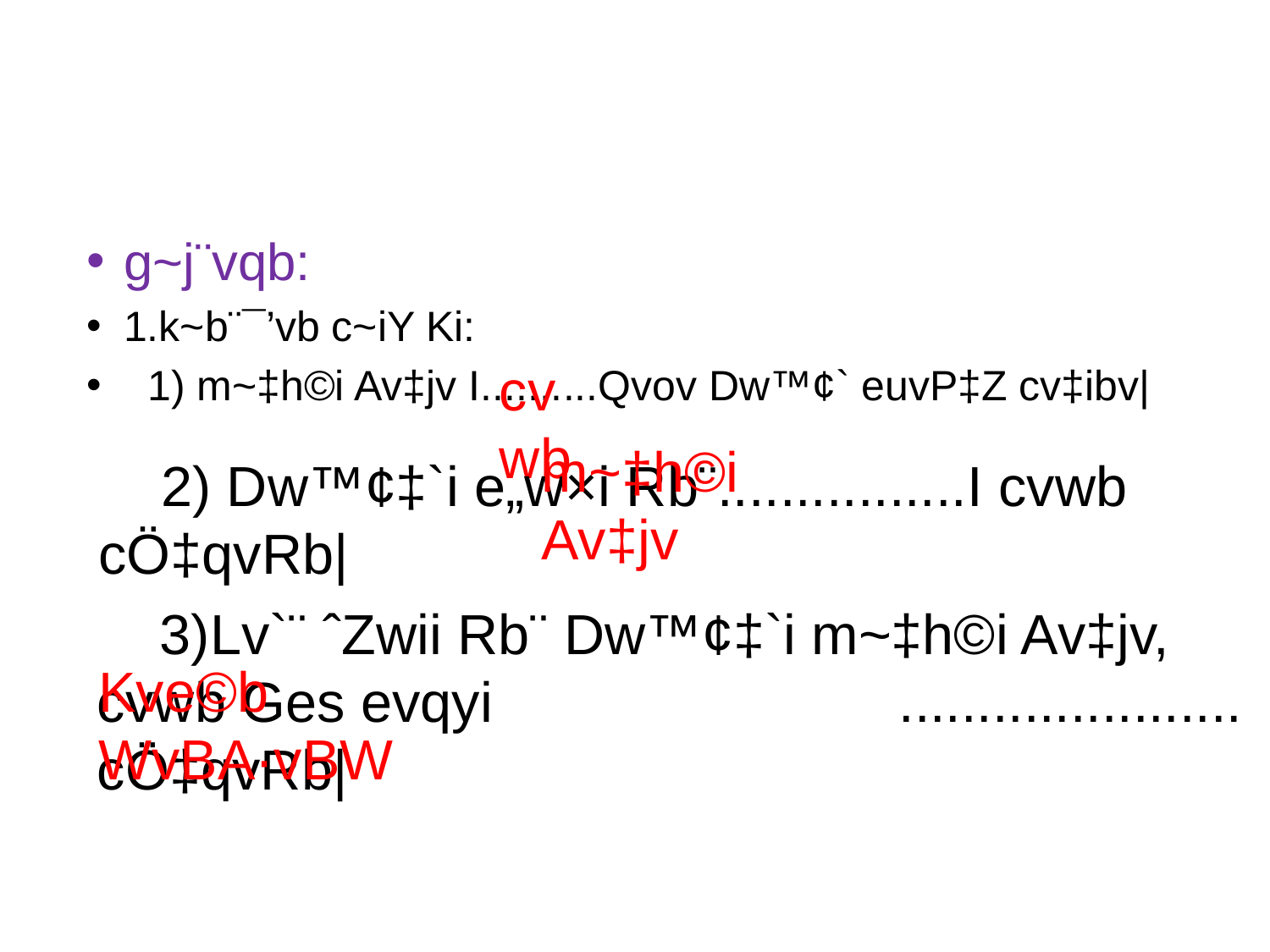

#
g~j¨vqb:
1.k~b¨¯’vb c~iY Ki:
  1) m~‡h©i Av‡jv I..........Qvov Dw™¢` euvP‡Z cv‡ibv|

cvwb
m~‡h©i Av‡jv
    2) Dw™¢‡`i e„w×i Rb¨................I cvwb cÖ‡qvRb|

    3)Lv`¨ ˆZwii Rb¨ Dw™¢‡`i m~‡h©i Av‡jv, cvwb Ges evqyi                          ...................... cÖ‡qvRb|
Kve©b WvBA·vBW